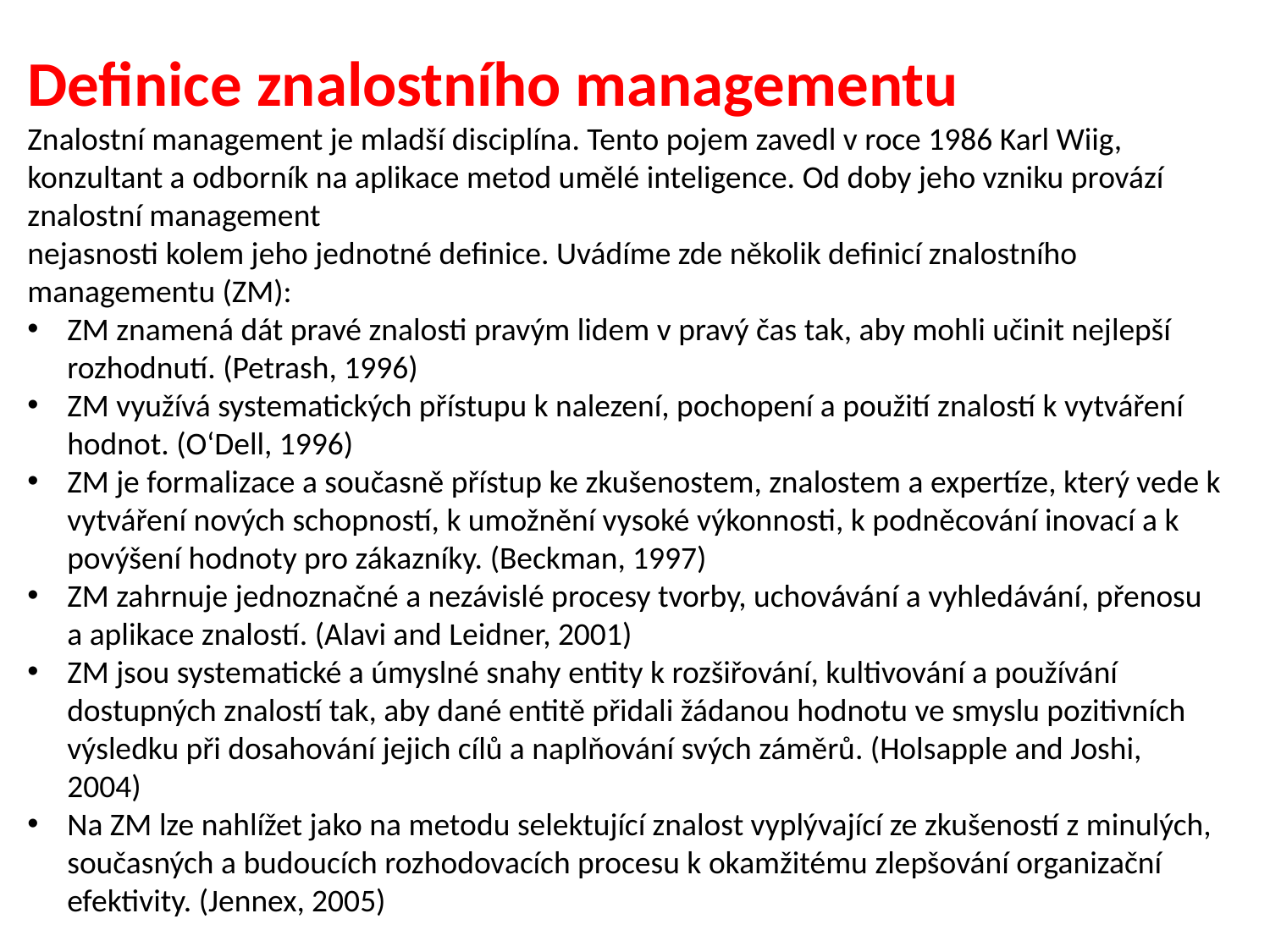

Definice znalostního managementu
Znalostní management je mladší disciplína. Tento pojem zavedl v roce 1986 Karl Wiig, konzultant a odborník na aplikace metod umělé inteligence. Od doby jeho vzniku provází znalostní management
nejasnosti kolem jeho jednotné definice. Uvádíme zde několik definicí znalostního managementu (ZM):
ZM znamená dát pravé znalosti pravým lidem v pravý čas tak, aby mohli učinit nejlepší rozhodnutí. (Petrash, 1996)
ZM využívá systematických přístupu k nalezení, pochopení a použití znalostí k vytváření hodnot. (O‘Dell, 1996)
ZM je formalizace a současně přístup ke zkušenostem, znalostem a expertíze, který vede k vytváření nových schopností, k umožnění vysoké výkonnosti, k podněcování inovací a k povýšení hodnoty pro zákazníky. (Beckman, 1997)
ZM zahrnuje jednoznačné a nezávislé procesy tvorby, uchovávání a vyhledávání, přenosu a aplikace znalostí. (Alavi and Leidner, 2001)
ZM jsou systematické a úmyslné snahy entity k rozšiřování, kultivování a používání dostupných znalostí tak, aby dané entitě přidali žádanou hodnotu ve smyslu pozitivních výsledku při dosahování jejich cílů a naplňování svých záměrů. (Holsapple and Joshi, 2004)
Na ZM lze nahlížet jako na metodu selektující znalost vyplývající ze zkušeností z minulých, současných a budoucích rozhodovacích procesu k okamžitému zlepšování organizační efektivity. (Jennex, 2005)